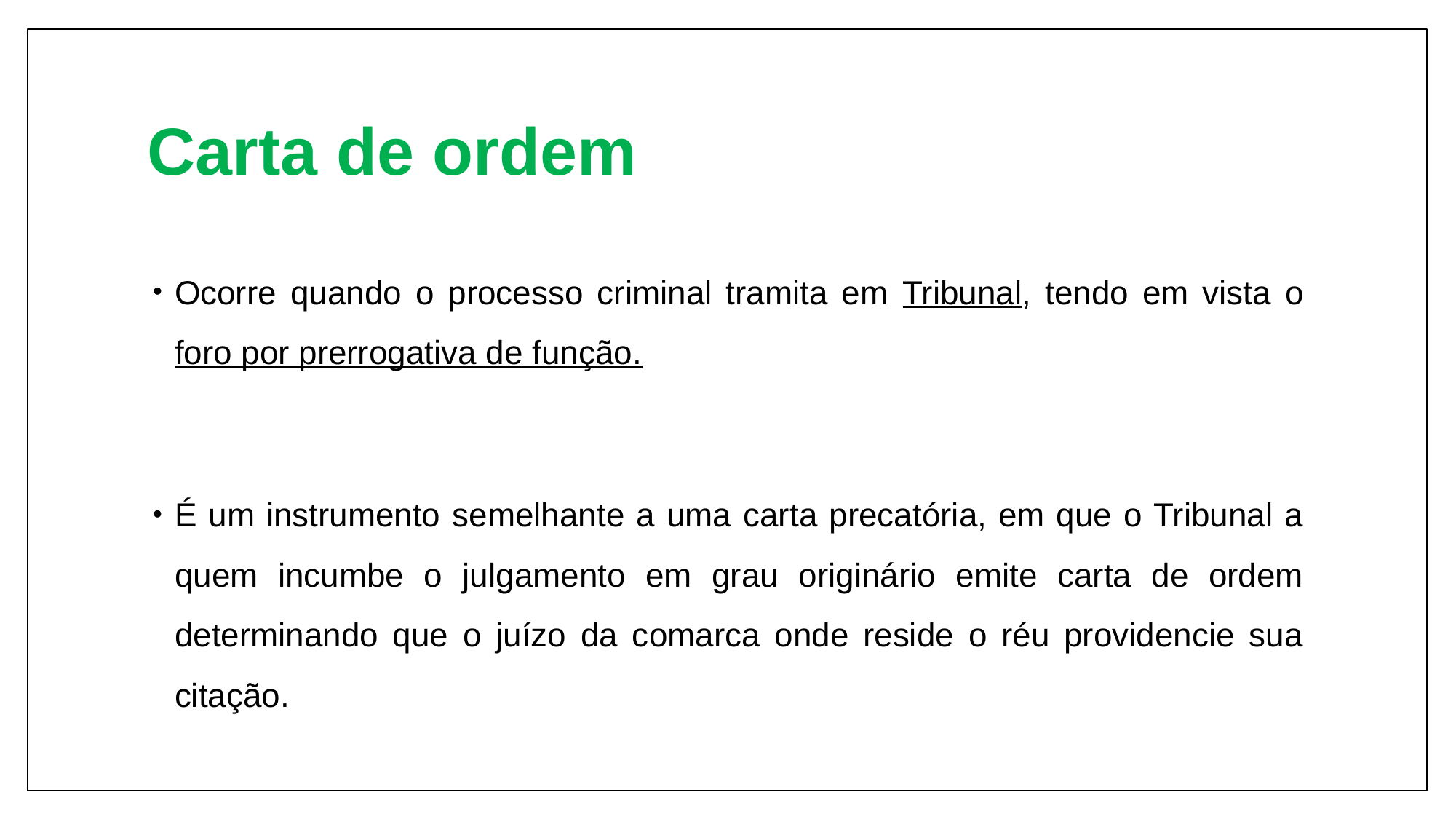

# Carta de ordem
Ocorre quando o processo criminal tramita em Tribunal, tendo em vista o foro por prerrogativa de função.

É um instrumento semelhante a uma carta precatória, em que o Tribunal a quem incumbe o julgamento em grau originário emite carta de ordem determinando que o juízo da comarca onde reside o réu providencie sua citação.